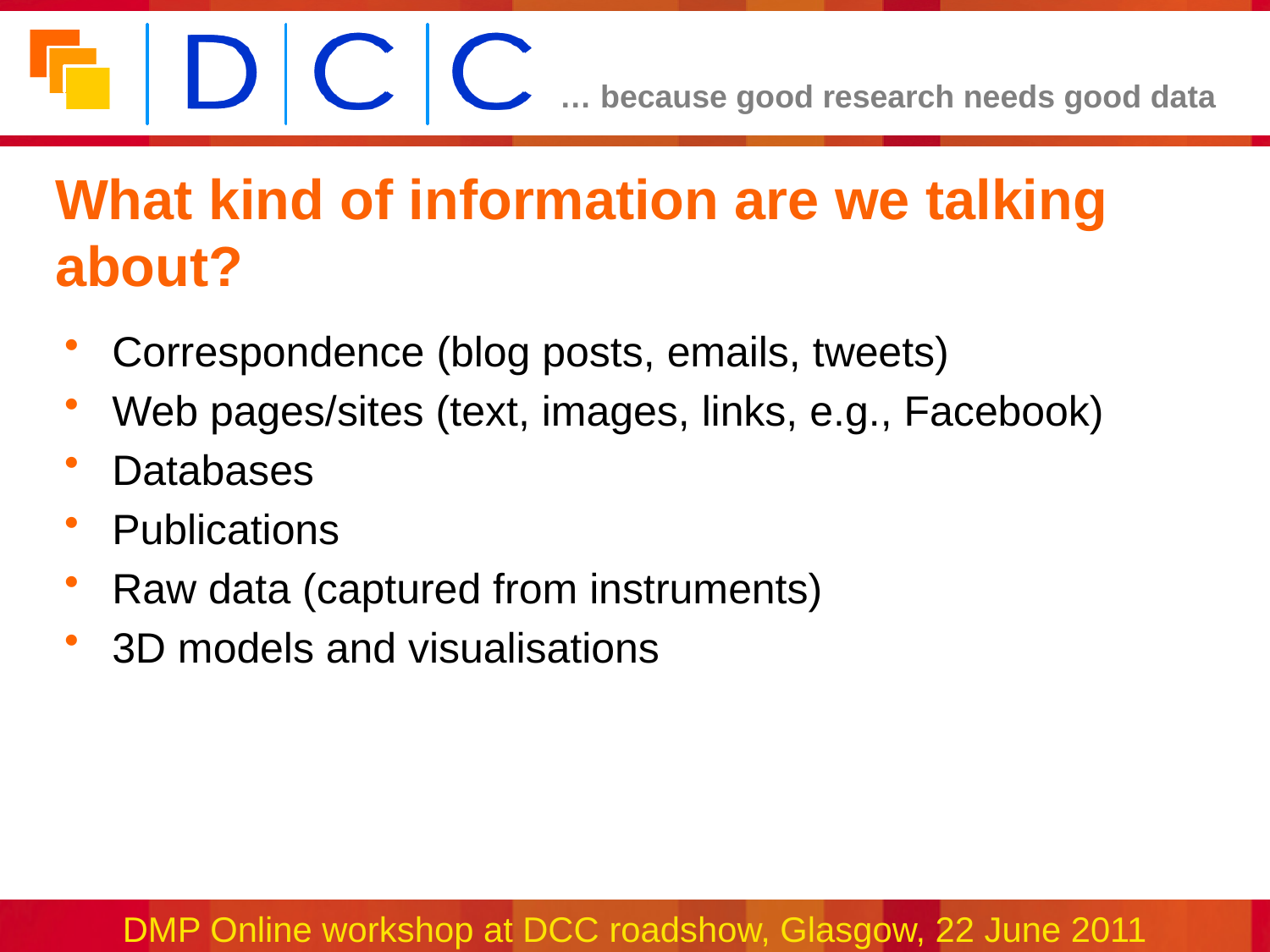

# What kind of information are we talking about?
Correspondence (blog posts, emails, tweets)
Web pages/sites (text, images, links, e.g., Facebook)
Databases
Publications
Raw data (captured from instruments)
3D models and visualisations